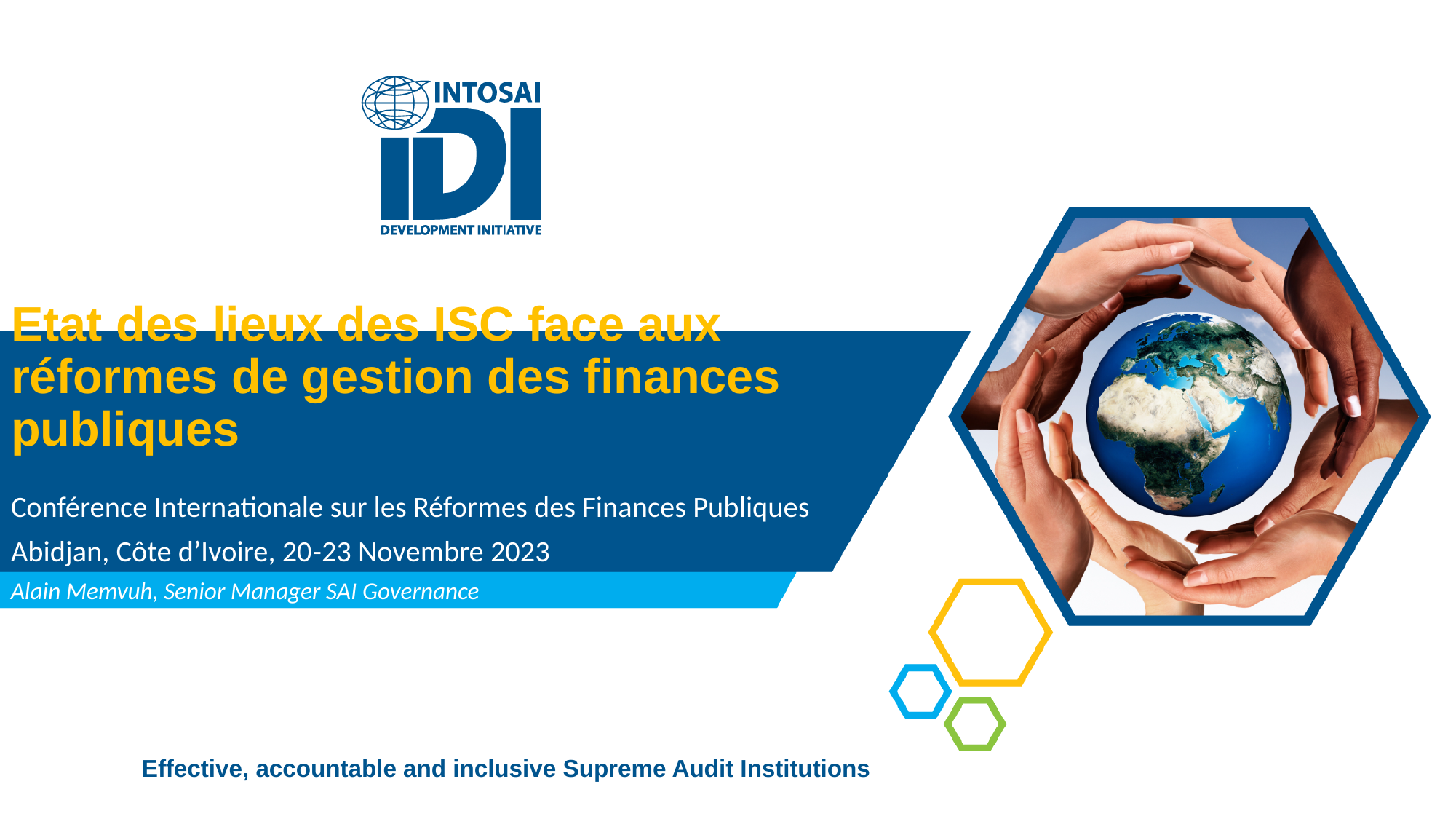

# Etat des lieux des ISC face aux réformes de gestion des finances publiques
Conférence Internationale sur les Réformes des Finances Publiques
Abidjan, Côte d’Ivoire, 20-23 Novembre 2023
Alain Memvuh, Senior Manager SAI Governance